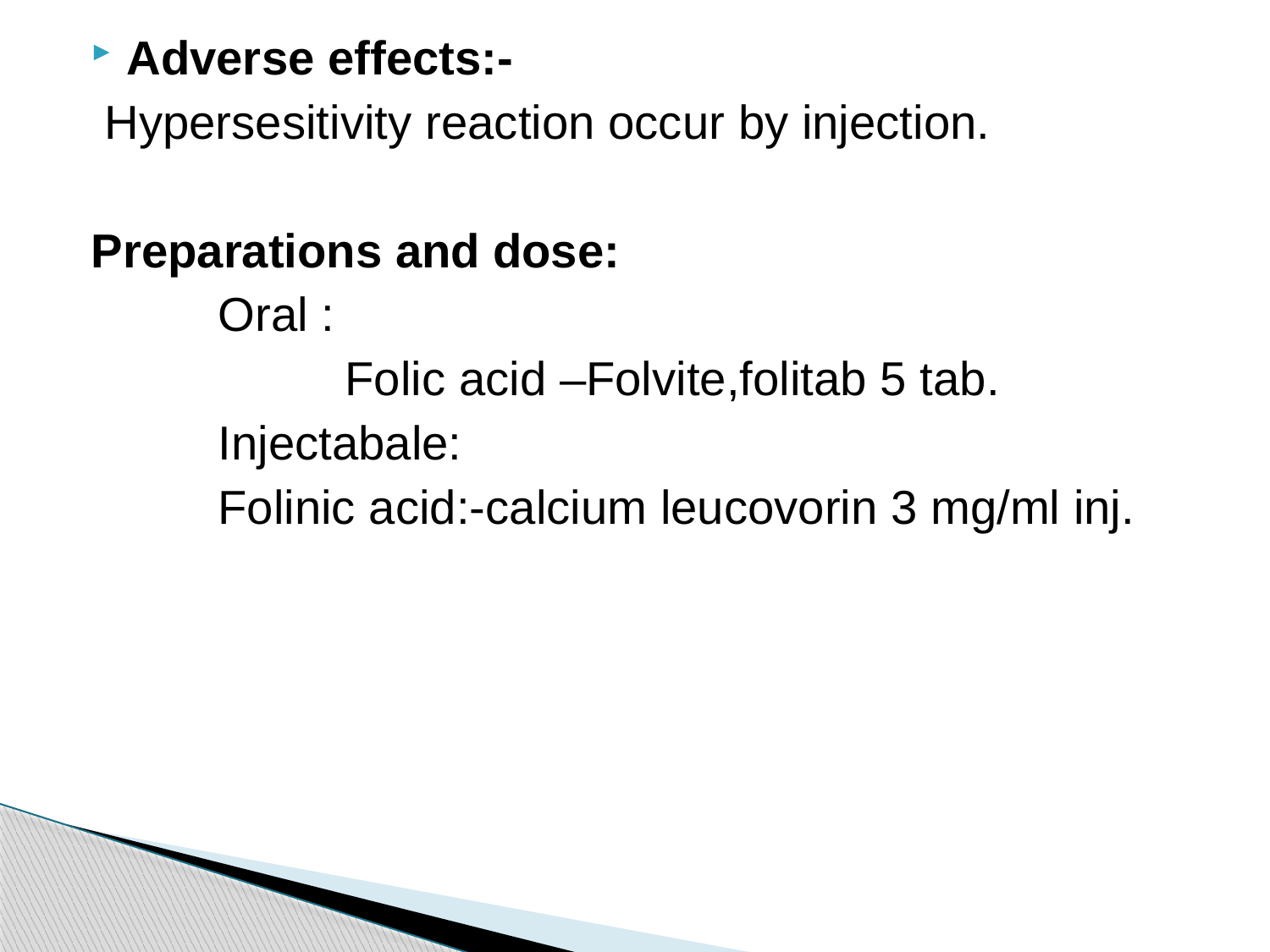

Adverse effects:-
 Hypersesitivity reaction occur by injection.

Preparations and dose:
 	Oral :
		Folic acid –Folvite,folitab 5 tab.
	Injectabale:
 	Folinic acid:-calcium leucovorin 3 mg/ml inj.